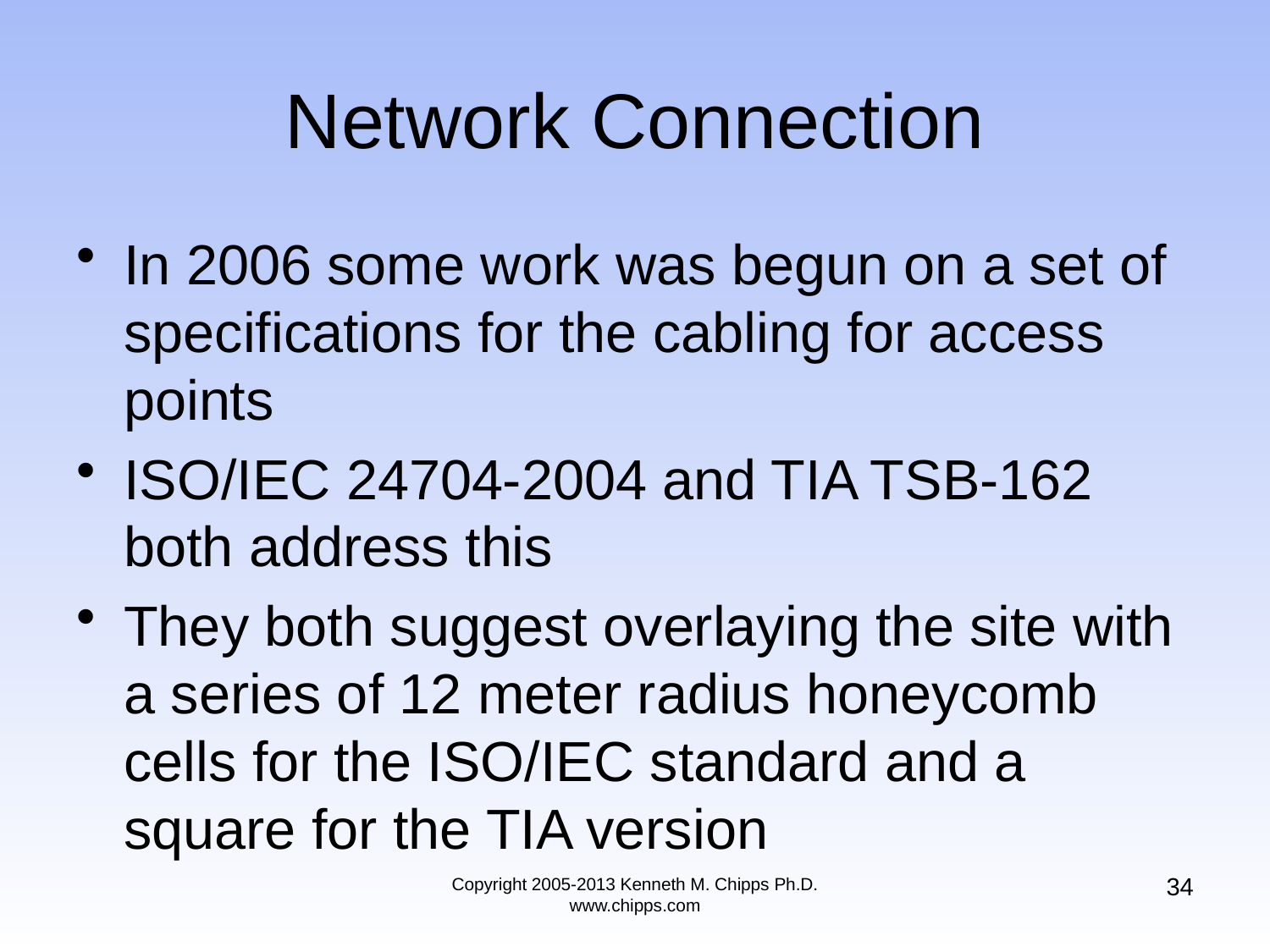

# Network Connection
In 2006 some work was begun on a set of specifications for the cabling for access points
ISO/IEC 24704-2004 and TIA TSB-162 both address this
They both suggest overlaying the site with a series of 12 meter radius honeycomb cells for the ISO/IEC standard and a square for the TIA version
34
Copyright 2005-2013 Kenneth M. Chipps Ph.D. www.chipps.com